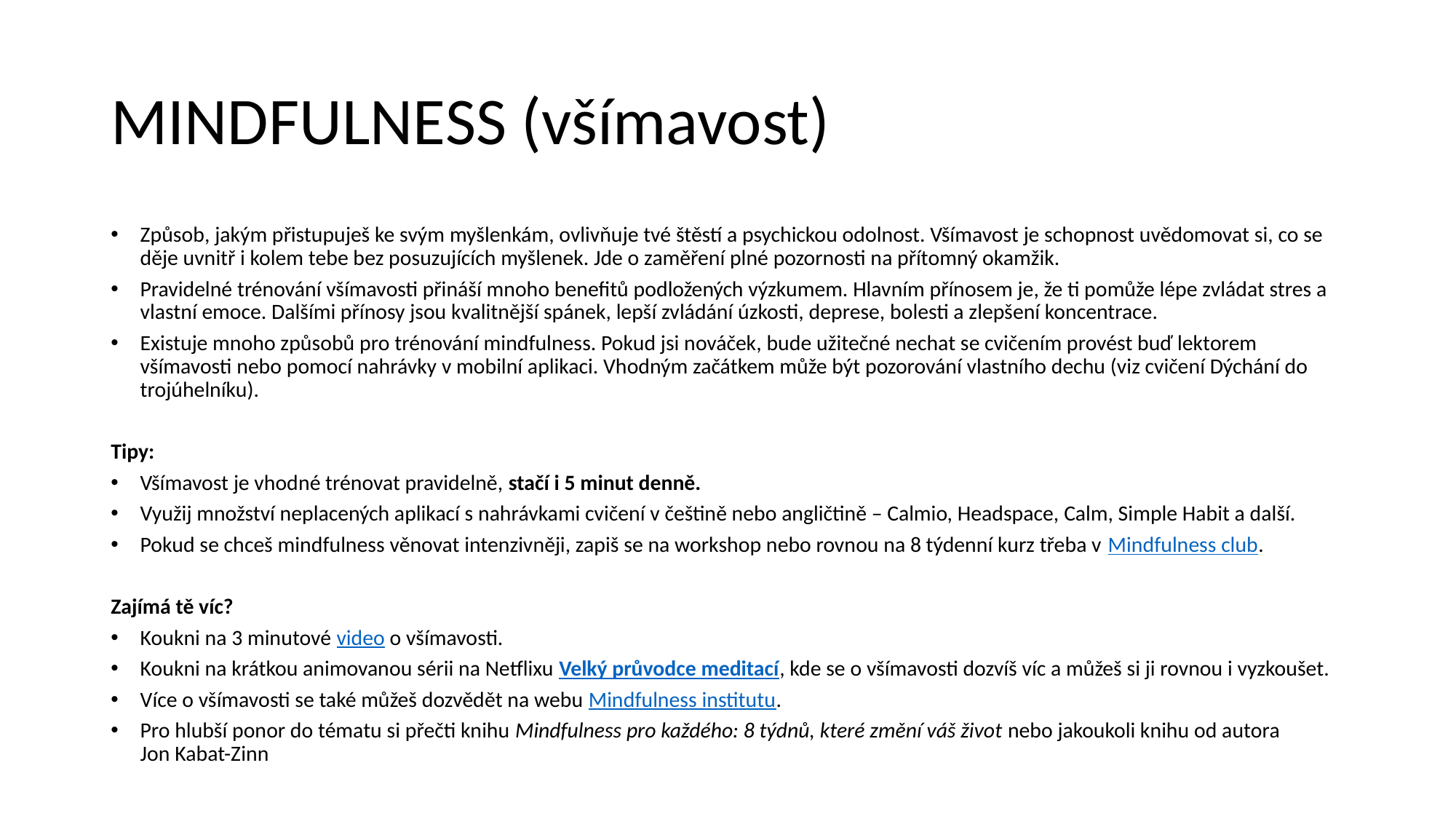

# MINDFULNESS (všímavost)
Způsob, jakým přistupuješ ke svým myšlenkám, ovlivňuje tvé štěstí a psychickou odolnost. Všímavost je schopnost uvědomovat si, co se děje uvnitř i kolem tebe bez posuzujících myšlenek. Jde o zaměření plné pozornosti na přítomný okamžik.
Pravidelné trénování všímavosti přináší mnoho benefitů podložených výzkumem. Hlavním přínosem je, že ti pomůže lépe zvládat stres a vlastní emoce. Dalšími přínosy jsou kvalitnější spánek, lepší zvládání úzkosti, deprese, bolesti a zlepšení koncentrace.
Existuje mnoho způsobů pro trénování mindfulness. Pokud jsi nováček, bude užitečné nechat se cvičením provést buď lektorem všímavosti nebo pomocí nahrávky v mobilní aplikaci. Vhodným začátkem může být pozorování vlastního dechu (viz cvičení Dýchání do trojúhelníku).

Tipy:
Všímavost je vhodné trénovat pravidelně, stačí i 5 minut denně.
Využij množství neplacených aplikací s nahrávkami cvičení v češtině nebo angličtině – Calmio, Headspace, Calm, Simple Habit a další.
Pokud se chceš mindfulness věnovat intenzivněji, zapiš se na workshop nebo rovnou na 8 týdenní kurz třeba v Mindfulness club.

Zajímá tě víc?
Koukni na 3 minutové video o všímavosti.
Koukni na krátkou animovanou sérii na Netflixu Velký průvodce meditací, kde se o všímavosti dozvíš víc a můžeš si ji rovnou i vyzkoušet.
Více o všímavosti se také můžeš dozvědět na webu Mindfulness institutu.
Pro hlubší ponor do tématu si přečti knihu Mindfulness pro každého: 8 týdnů, které změní váš život nebo jakoukoli knihu od autora Jon Kabat-Zinn